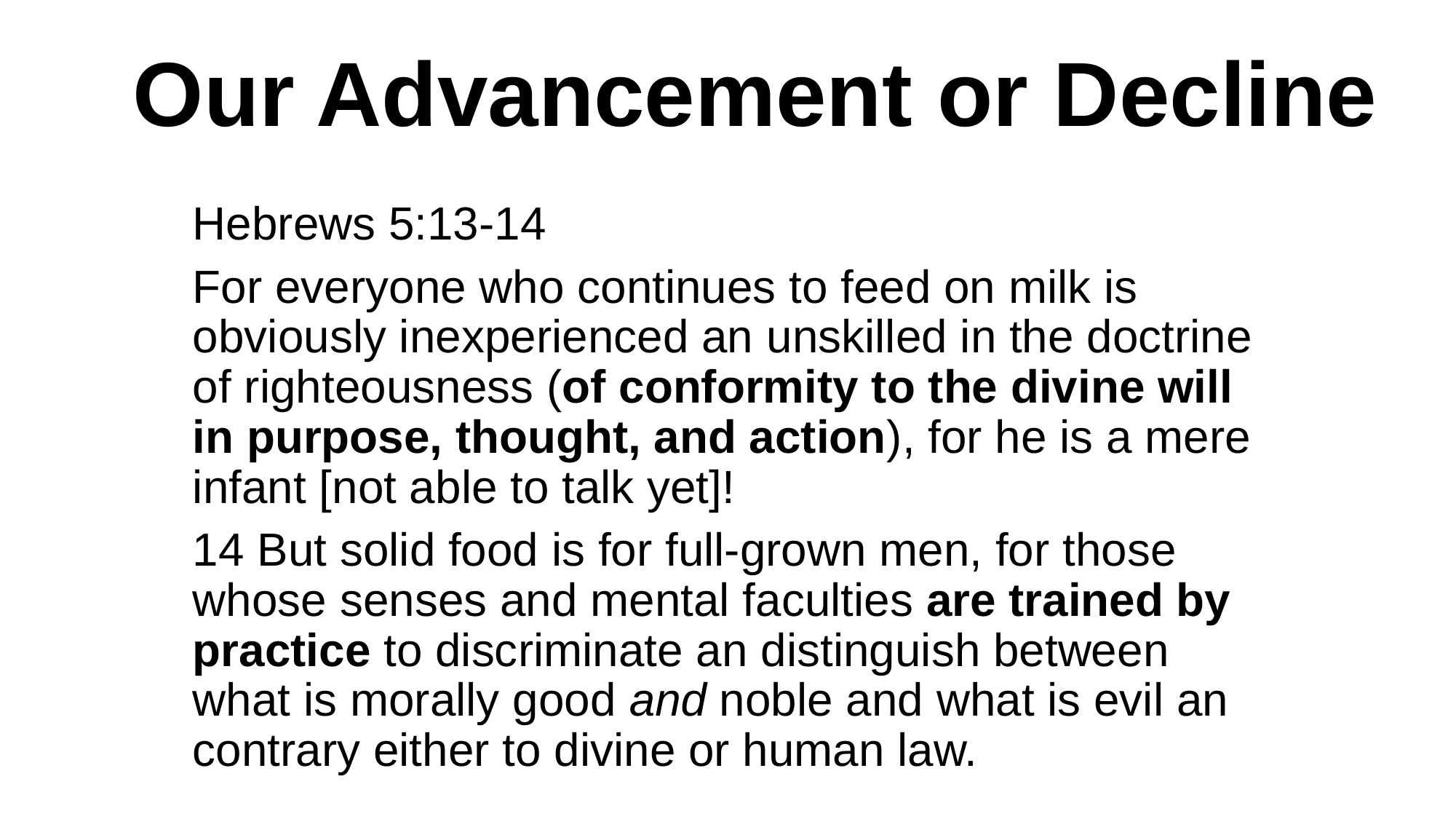

# Our Advancement or Decline
Hebrews 5:13-14
For everyone who continues to feed on milk is obviously inexperienced an unskilled in the doctrine of righteousness (of conformity to the divine will in purpose, thought, and action), for he is a mere infant [not able to talk yet]!
14 But solid food is for full-grown men, for those whose senses and mental faculties are trained by practice to discriminate an distinguish between what is morally good and noble and what is evil an contrary either to divine or human law.